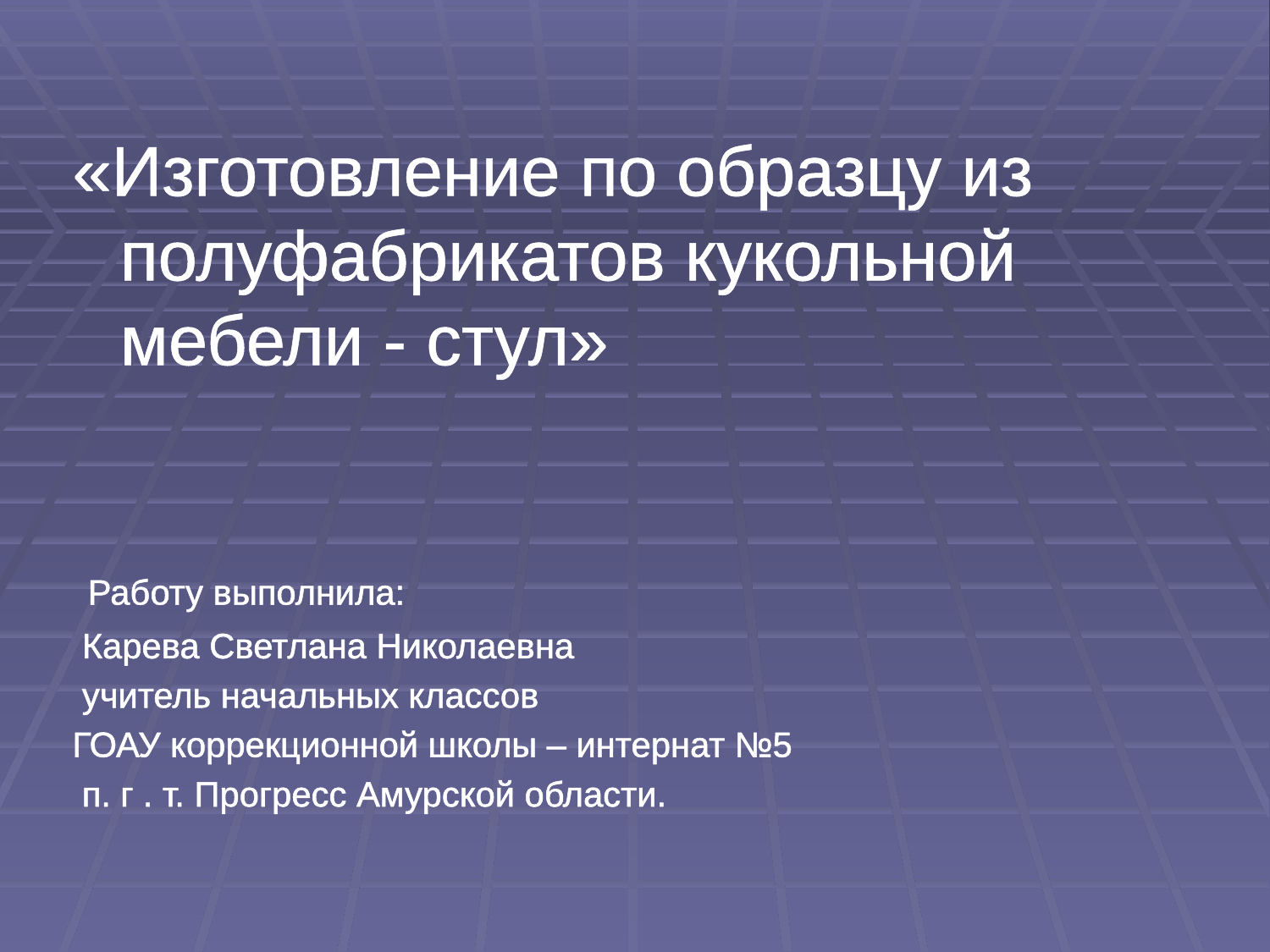

«Изготовление по образцу из полуфабрикатов кукольной мебели - стул»

 Работу выполнила:
 Карева Светлана Николаевна
 учитель начальных классов
ГОАУ коррекционной школы – интернат №5
 п. г . т. Прогресс Амурской области.